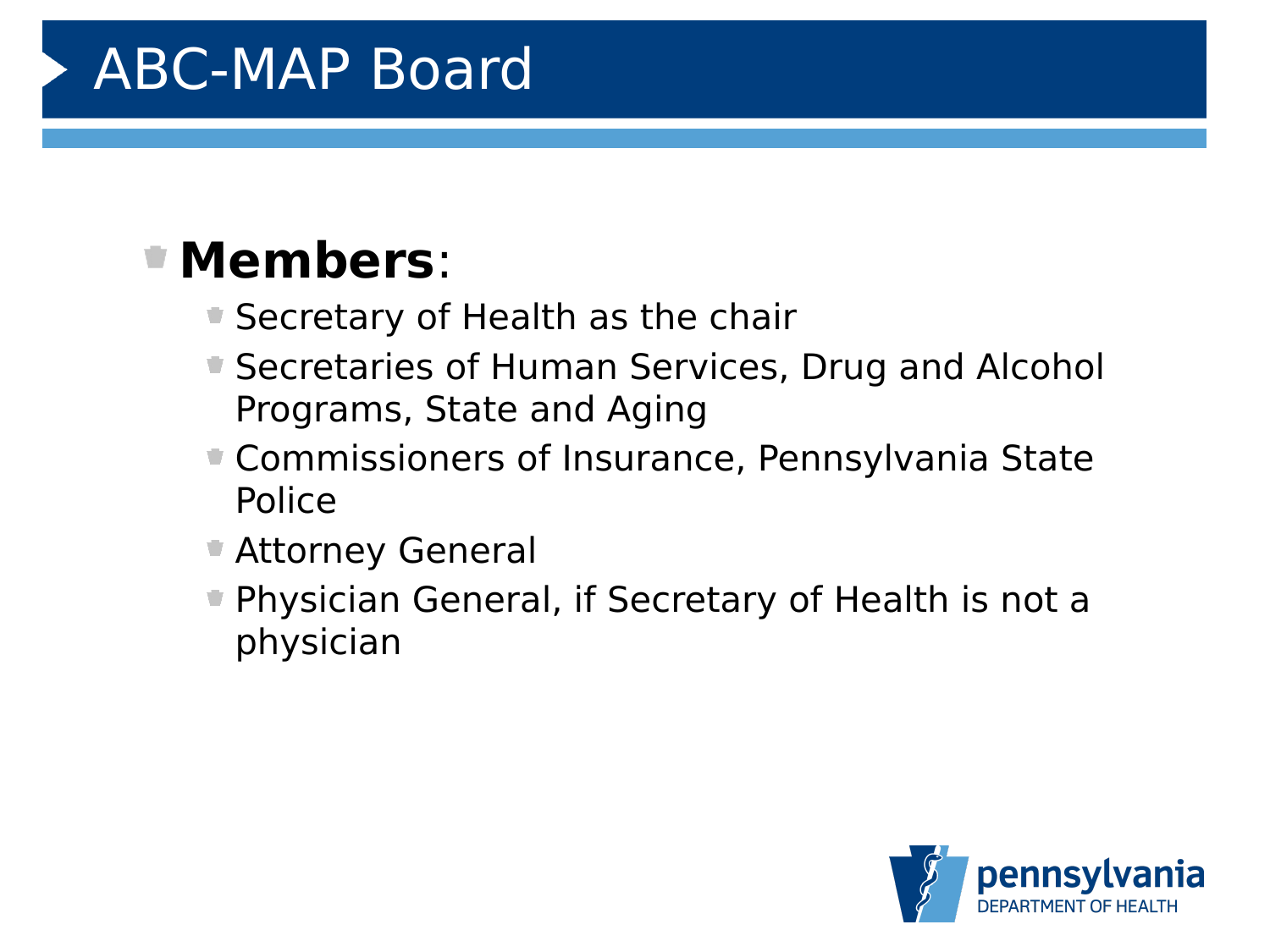

# ABC-MAP Board
Members:
Secretary of Health as the chair
Secretaries of Human Services, Drug and Alcohol Programs, State and Aging
Commissioners of Insurance, Pennsylvania State Police
Attorney General
Physician General, if Secretary of Health is not a physician